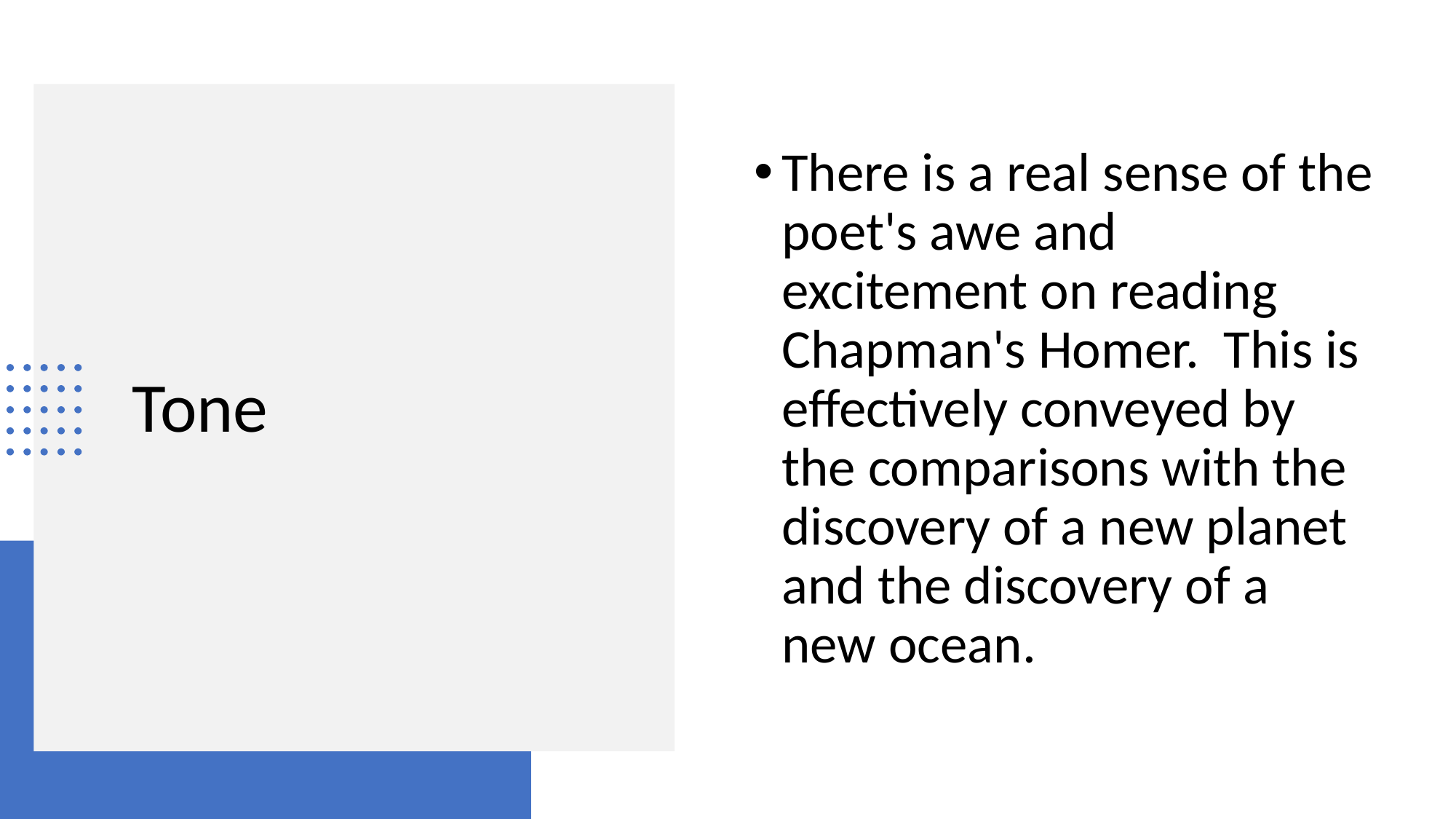

There is a real sense of the poet's awe and excitement on reading Chapman's Homer.  This is effectively conveyed by the comparisons with the discovery of a new planet and the discovery of a new ocean.
# Tone